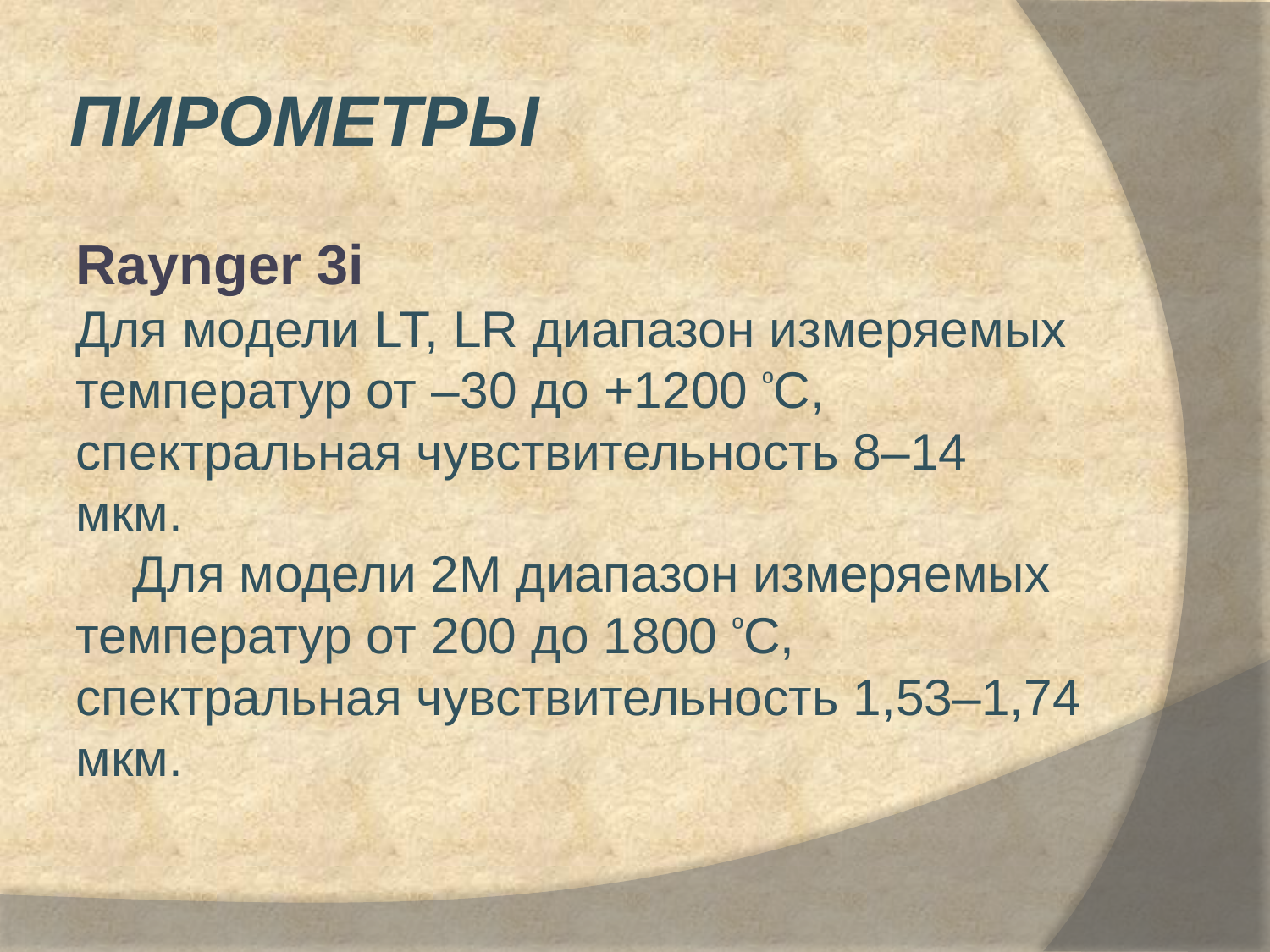

# пирометры
Raynger 3i
Для модели LT, LR диапазон измеряемых температур от –30 до +1200 ºC, спектральная чувствительность 8–14 мкм.
    Для модели 2M диапазон измеряемых температур от 200 до 1800 ºC, спектральная чувствительность 1,53–1,74 мкм.